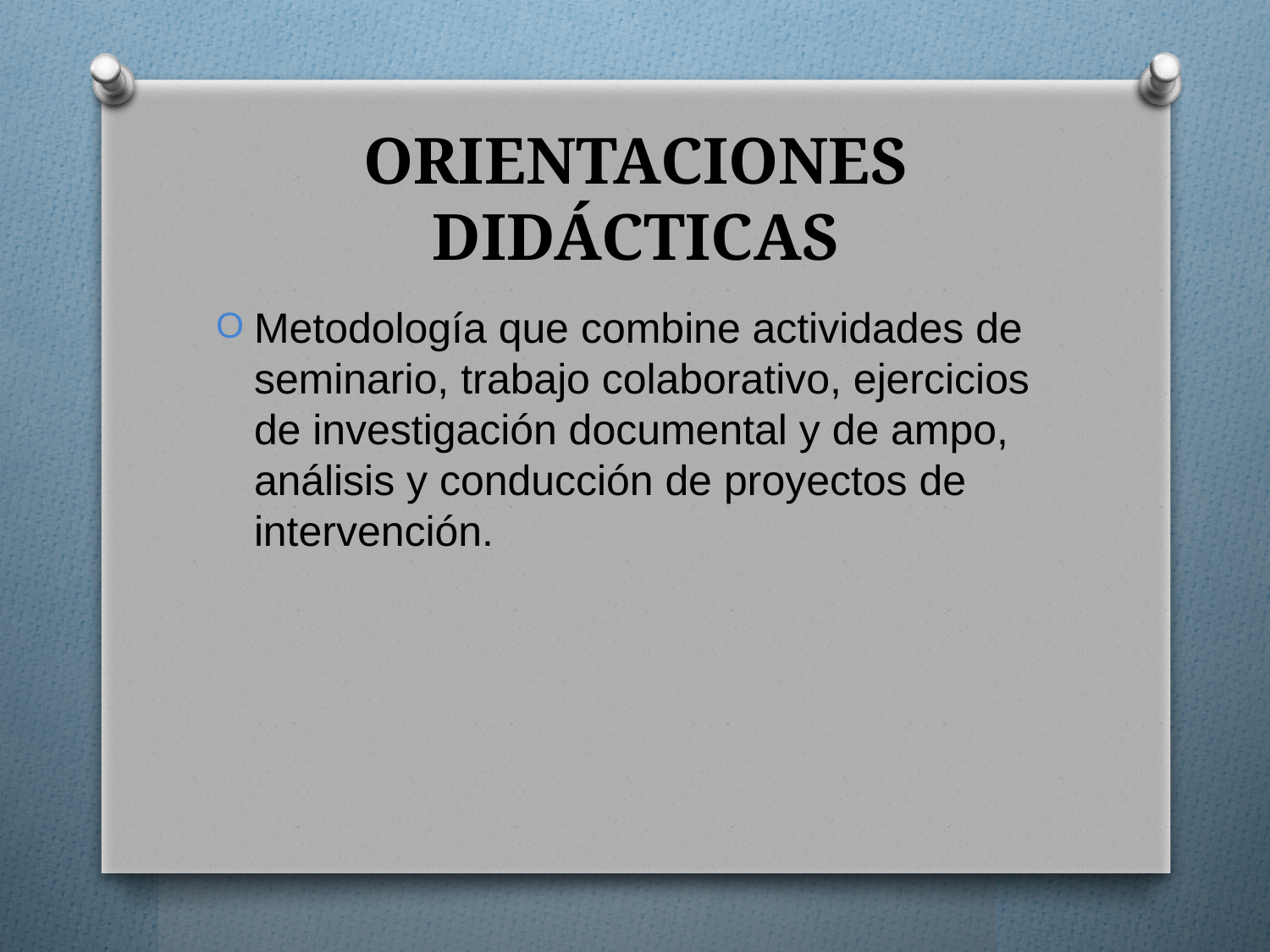

# ORIENTACIONES DIDÁCTICAS
Metodología que combine actividades de seminario, trabajo colaborativo, ejercicios de investigación documental y de ampo, análisis y conducción de proyectos de intervención.